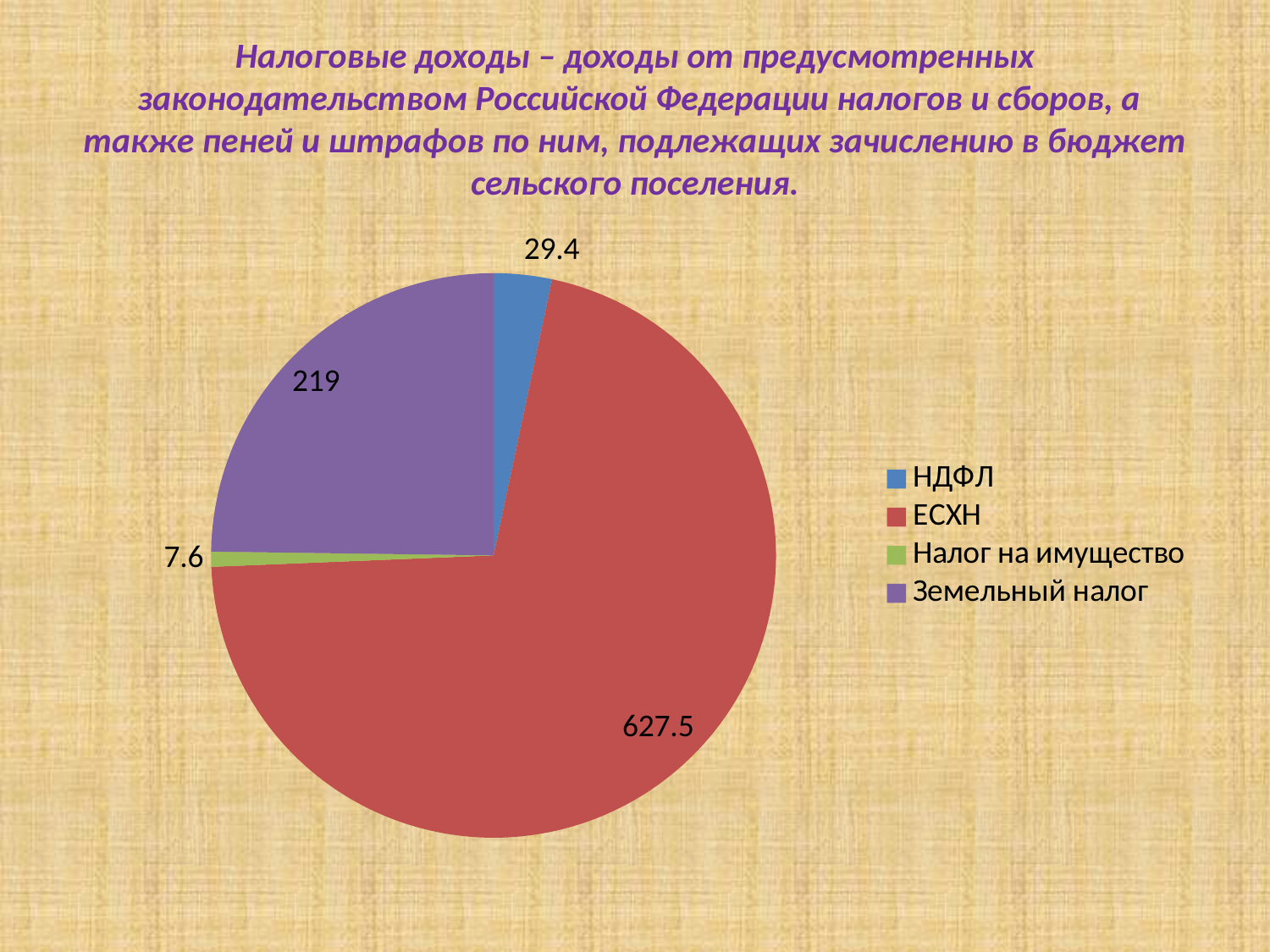

# Налоговые доходы – доходы от предусмотренных законодательством Российской Федерации налогов и сборов, а также пеней и штрафов по ним, подлежащих зачислению в бюджет сельского поселения.

### Chart

| Category | Продажи |
|---|---|
| НДФЛ | 29.4 |
| ЕСХН | 627.5 |
| Налог на имущество | 7.6 |
| Земельный налог | 219.0 |